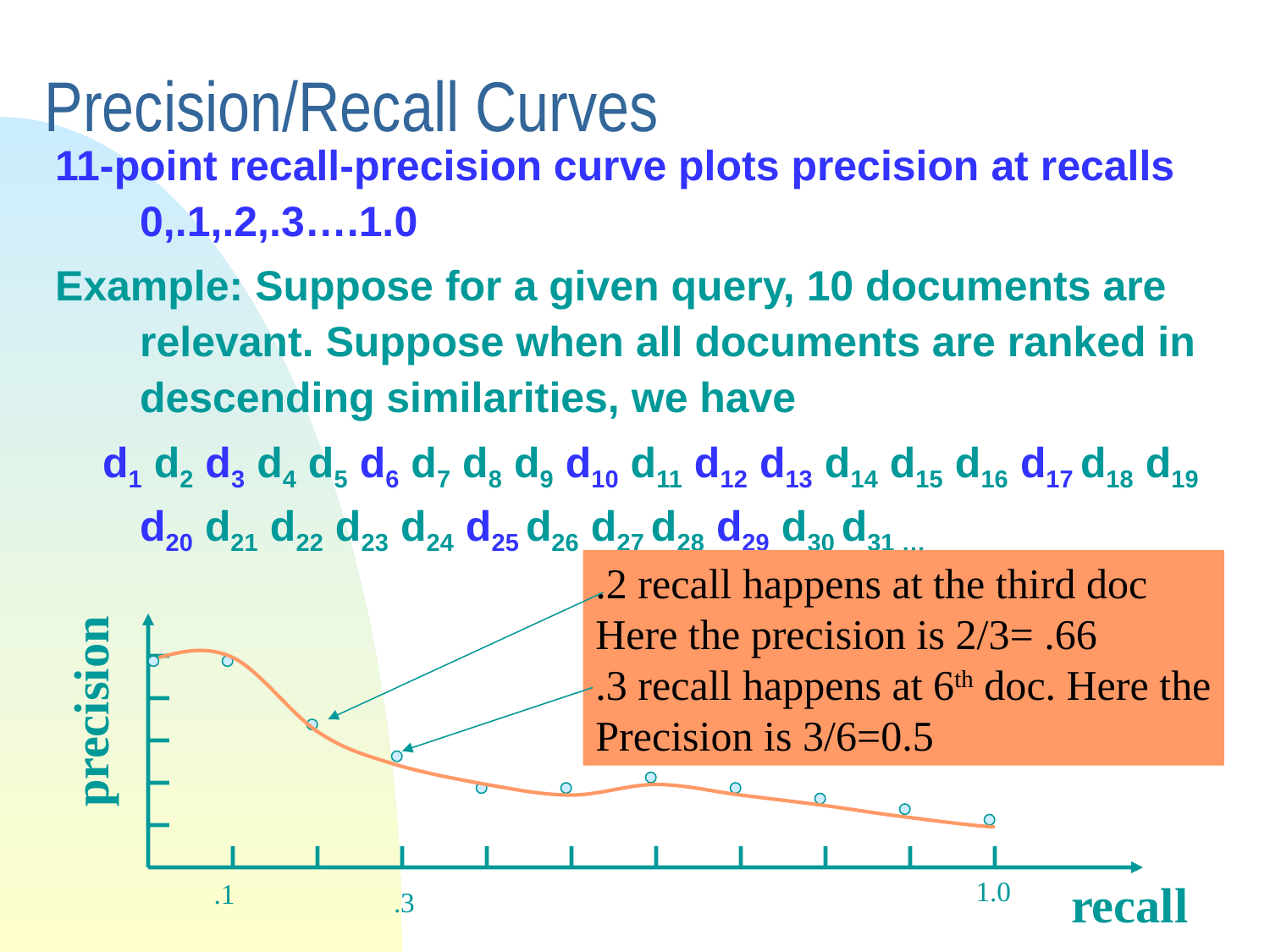

# Precision/Recall Curves
11-point recall-precision curve plots precision at recalls 0,.1,.2,.3….1.0
Example: Suppose for a given query, 10 documents are relevant. Suppose when all documents are ranked in descending similarities, we have
    d1 d2 d3 d4 d5 d6 d7 d8 d9 d10 d11 d12 d13 d14 d15 d16 d17 d18 d19 d20 d21 d22 d23 d24 d25 d26 d27 d28 d29 d30 d31 …
.2 recall happens at the third doc
Here the precision is 2/3= .66
.3 recall happens at 6th doc. Here the
Precision is 3/6=0.5

precision

1.0
recall
.1
.3